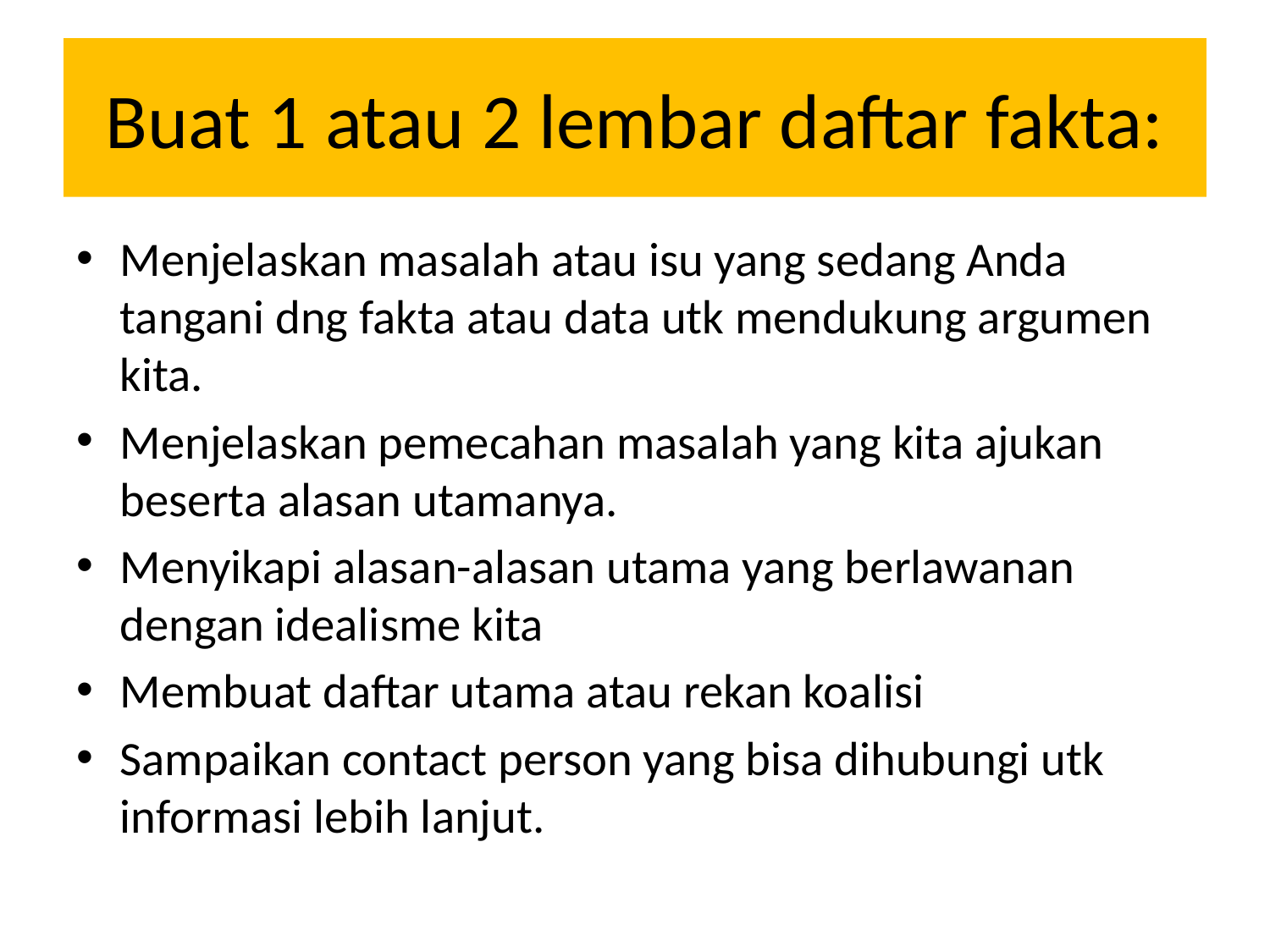

# Buat 1 atau 2 lembar daftar fakta:
Menjelaskan masalah atau isu yang sedang Anda tangani dng fakta atau data utk mendukung argumen kita.
Menjelaskan pemecahan masalah yang kita ajukan beserta alasan utamanya.
Menyikapi alasan-alasan utama yang berlawanan dengan idealisme kita
Membuat daftar utama atau rekan koalisi
Sampaikan contact person yang bisa dihubungi utk informasi lebih lanjut.